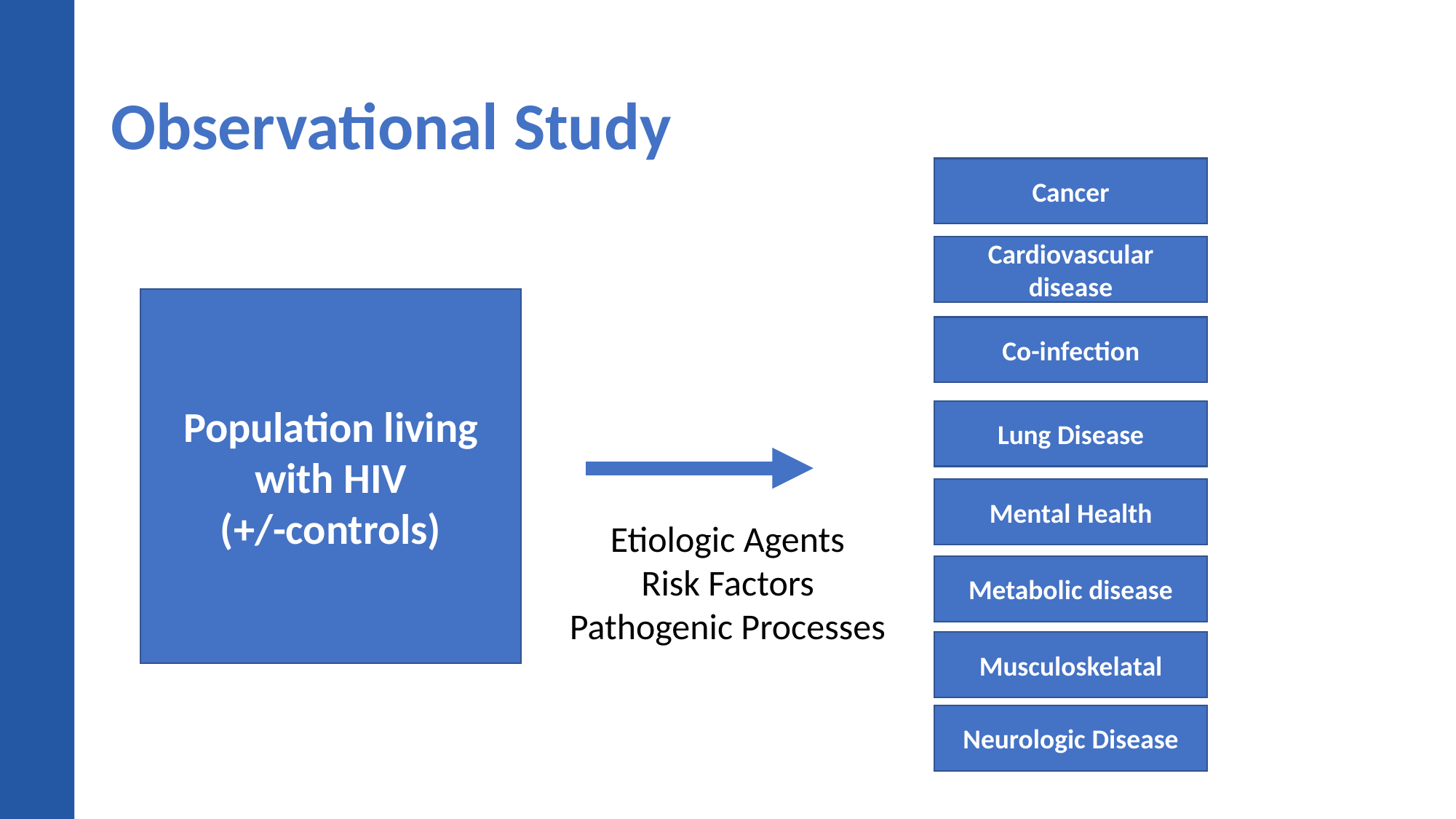

# Observational Study
Cancer
Cardiovascular disease
Population living with HIV
(+/-controls)
Co-infection
Lung Disease
Mental Health
Etiologic Agents
Risk Factors
Pathogenic Processes
Metabolic disease
Musculoskelatal
Neurologic Disease